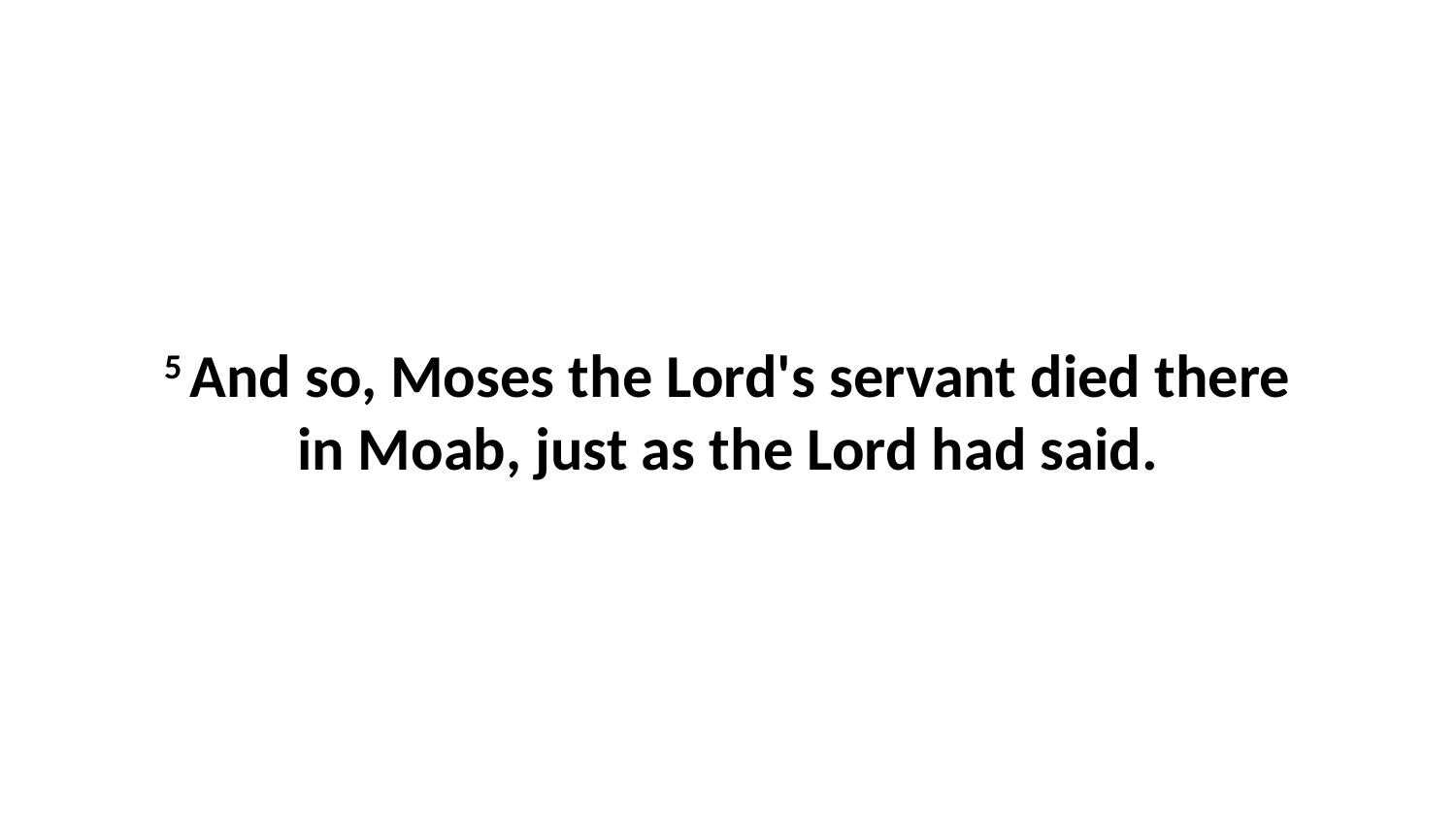

5 And so, Moses the Lord's servant died there in Moab, just as the Lord had said.